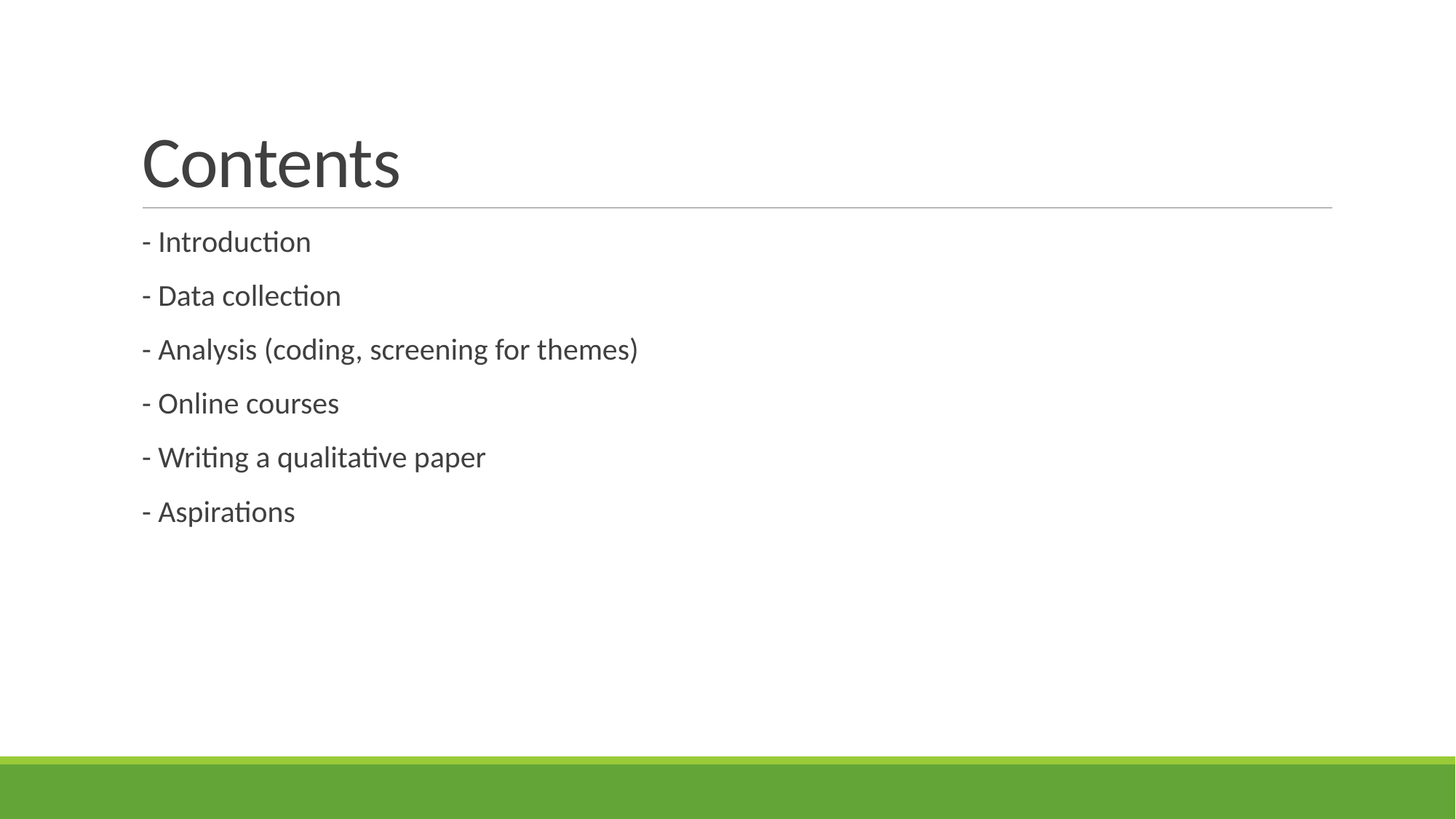

# Contents
- Introduction
- Data collection
- Analysis (coding, screening for themes)
- Online courses
- Writing a qualitative paper
- Aspirations